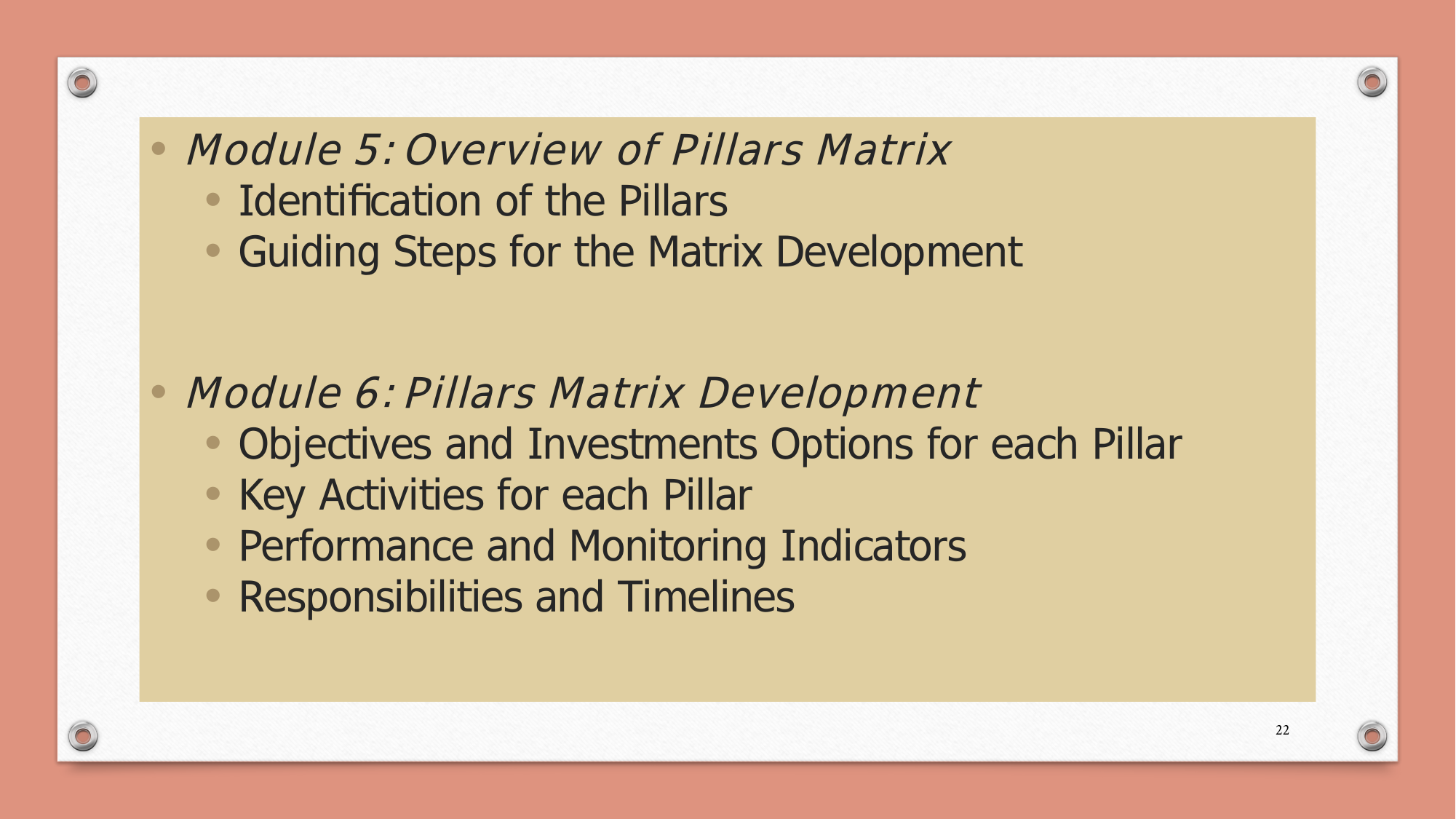

Module 5:	Overview of Pillars Matrix
Identification of the Pillars
Guiding Steps for the Matrix Development

Module 6:	Pillars Matrix Development
Objectives and Investments Options for each Pillar
Key Activities for each Pillar
Performance and Monitoring Indicators
Responsibilities and Timelines

22